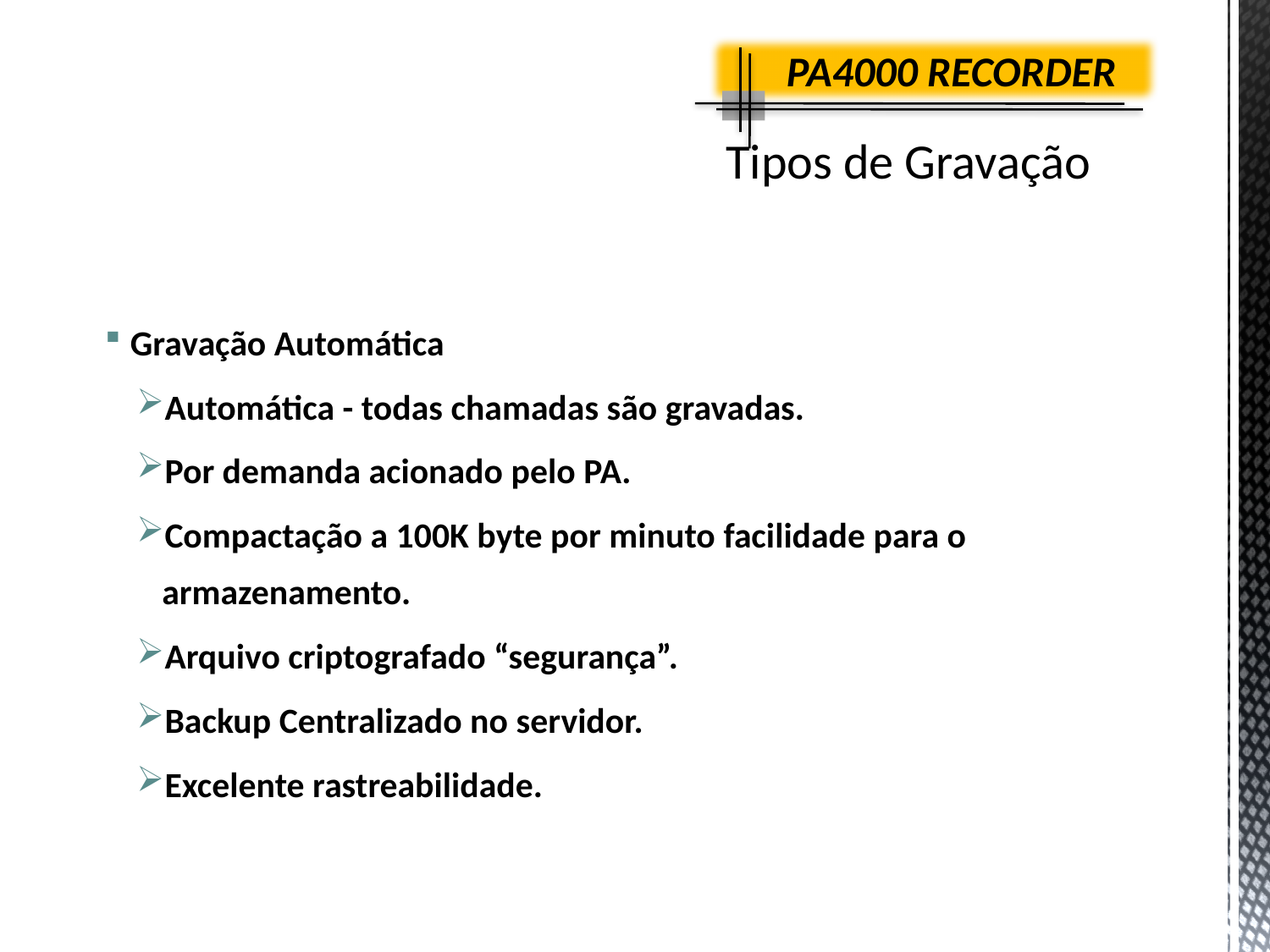

PA4000 RECORDER

# Tipos de Gravação
Gravação Automática
Automática - todas chamadas são gravadas.
Por demanda acionado pelo PA.
Compactação a 100K byte por minuto facilidade para o armazenamento.
Arquivo criptografado “segurança”.
Backup Centralizado no servidor.
Excelente rastreabilidade.